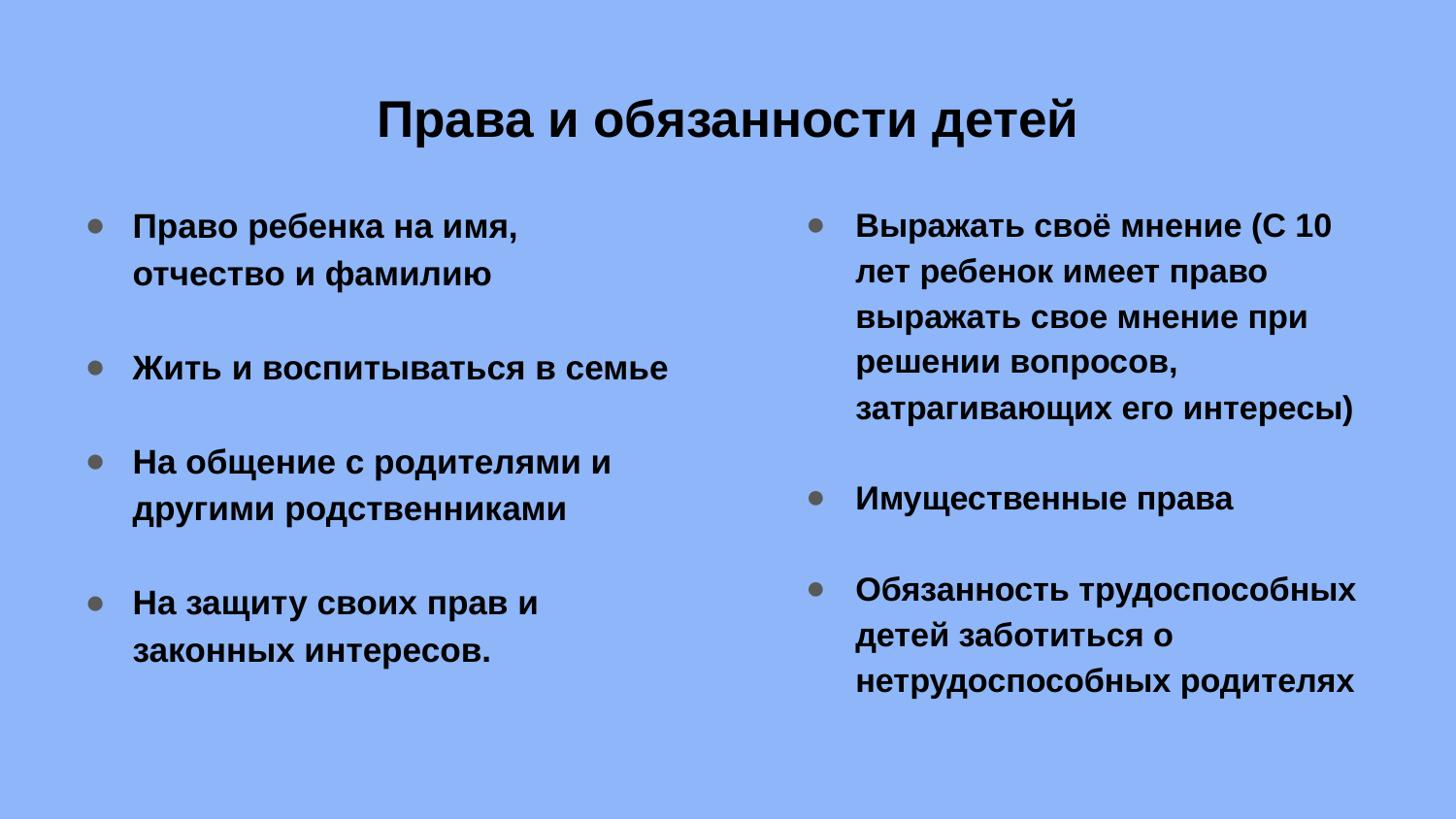

# Права и обязанности детей
Право ребенка на имя, отчество и фамилию

Жить и воспитываться в семье

На общение с родителями и другими родственниками

На защиту своих прав и законных интересов.

Выражать своё мнение (С 10 лет ребенок имеет право выражать свое мнение при решении вопросов, затрагивающих его интересы)

Имущественные права

Oбязанность трудоспособных детей заботиться о нетрудоспособных родителях